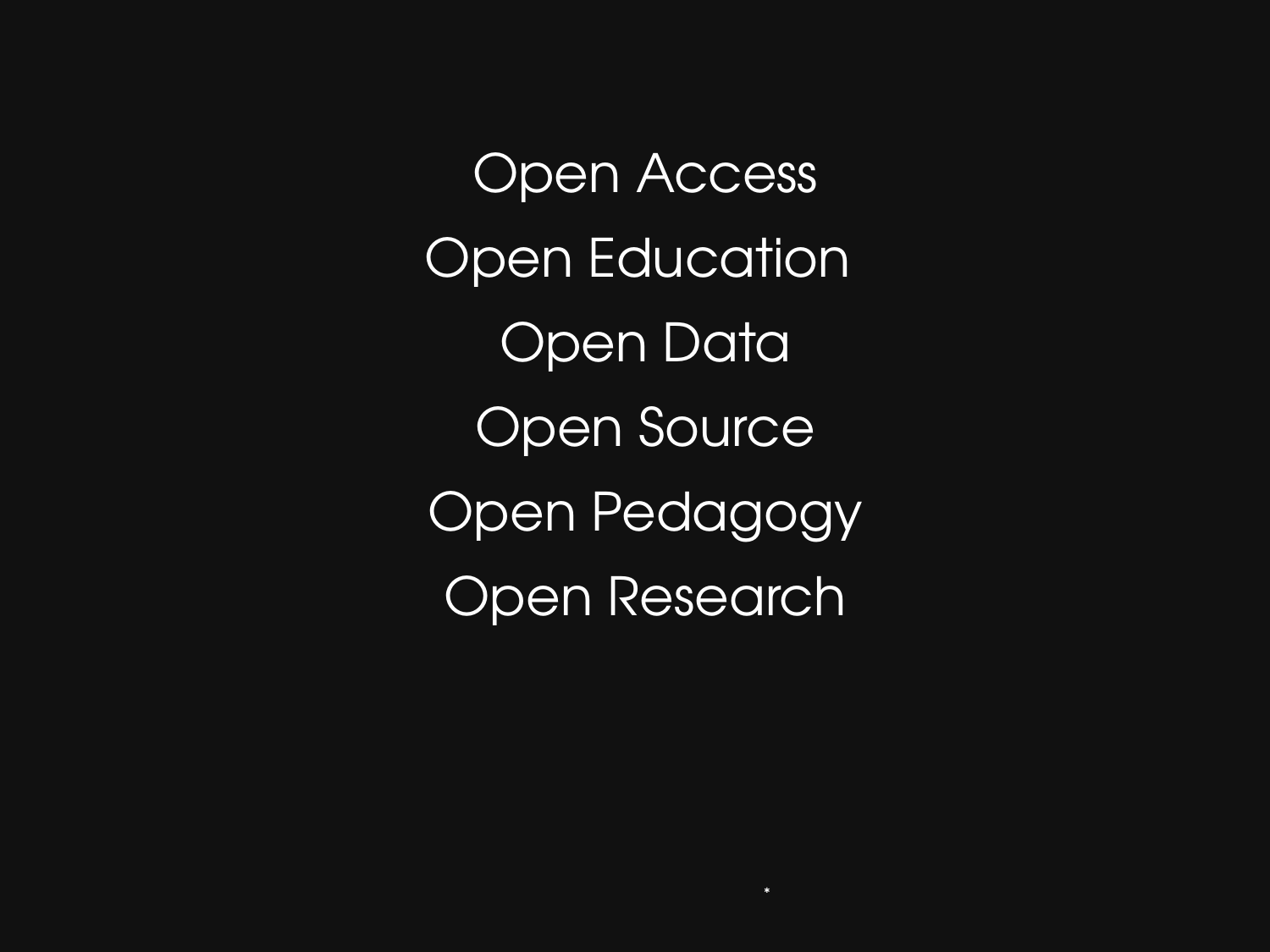

Open Access
Open Education
Open Data
Open Source
Open Pedagogy
Open Research

*